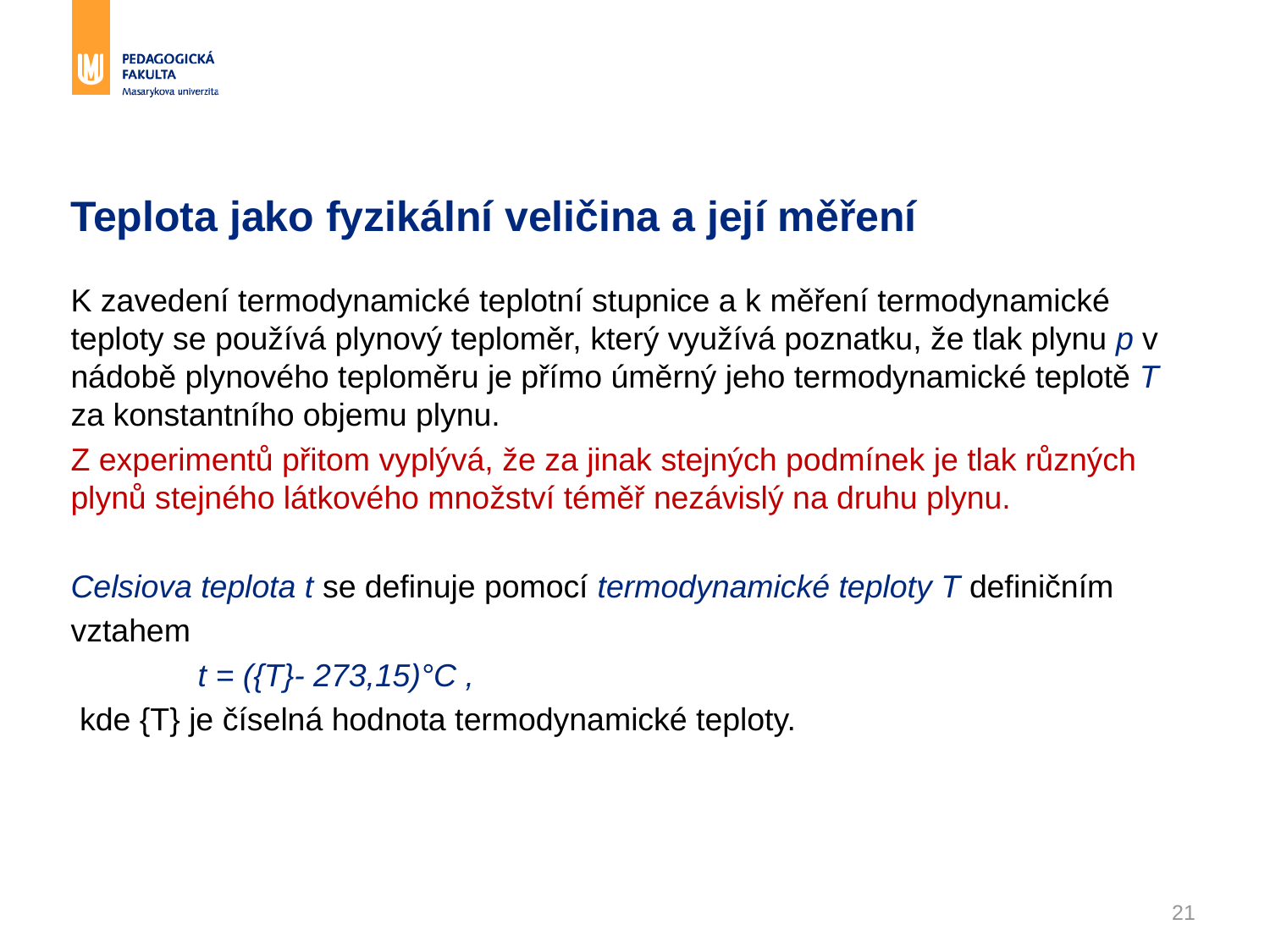

# Teplota jako fyzikální veličina a její měření
K zavedení termodynamické teplotní stupnice a k měření termodynamické teploty se používá plynový teploměr, který využívá poznatku, že tlak plynu p v nádobě plynového teploměru je přímo úměrný jeho termodynamické teplotě T za konstantního objemu plynu.
Z experimentů přitom vyplývá, že za jinak stejných podmínek je tlak různých plynů stejného látkového množství téměř nezávislý na druhu plynu.

Celsiova teplota t se definuje pomocí termodynamické teploty T definičním
vztahem
	t = ({T}- 273,15)°C ,
 kde {T} je číselná hodnota termodynamické teploty.

21